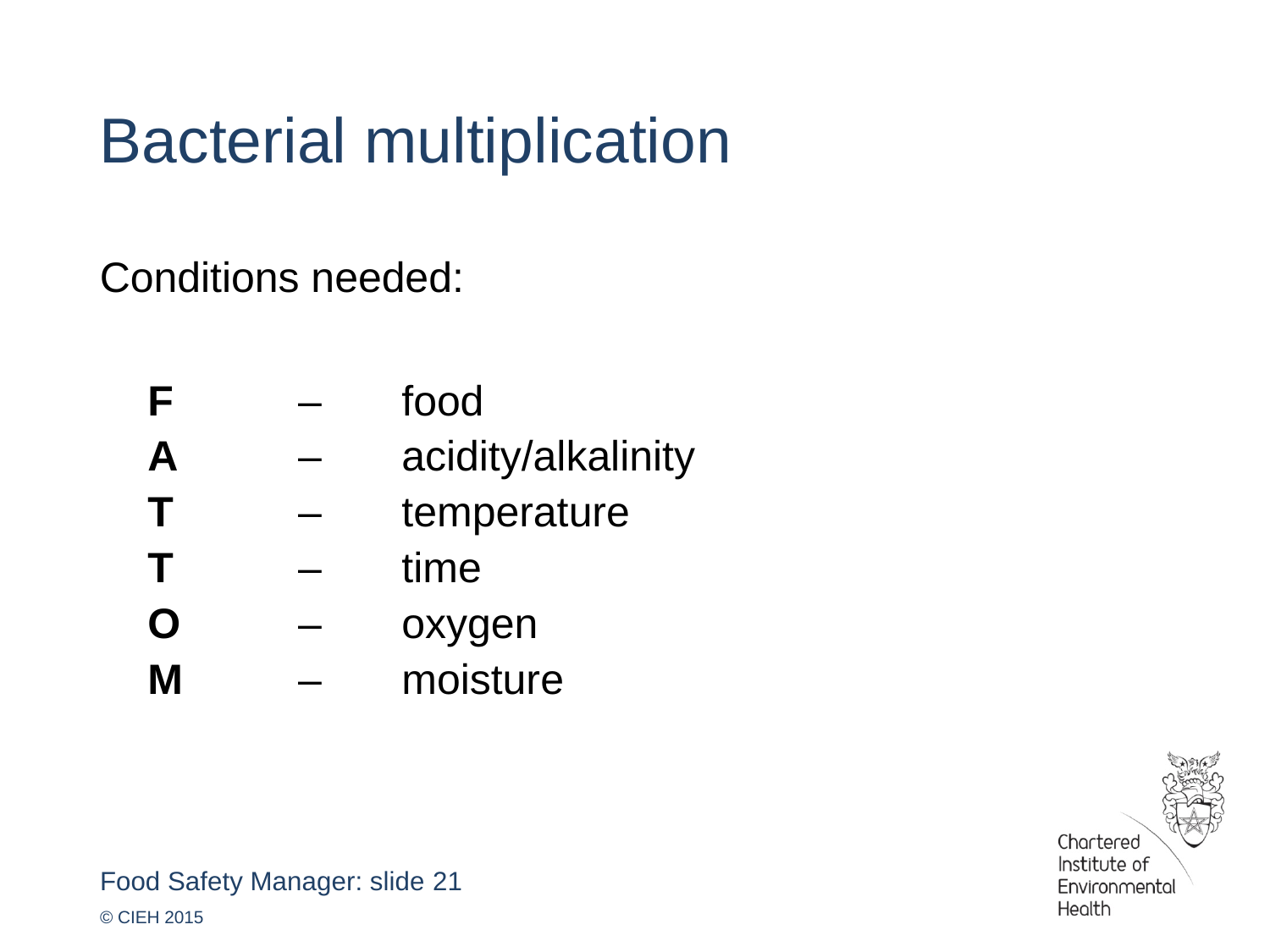

Bacterial multiplication
Conditions needed:

	F    	  –	food
A	  –	acidity/alkalinity
T	  –	temperature
T	  –	time
O	  –	oxygen
M	  –	moisture